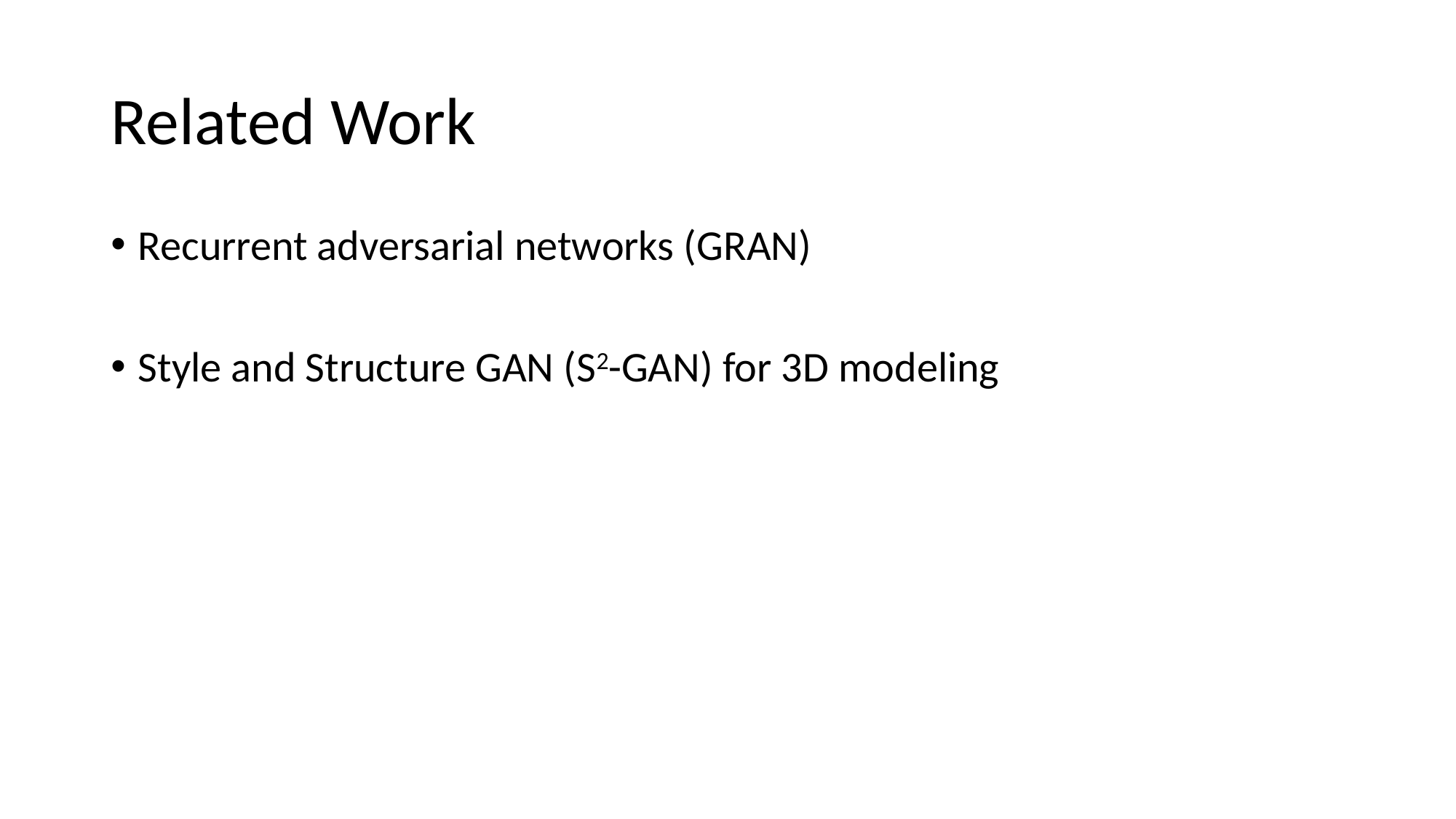

# Related Work
Recurrent adversarial networks (GRAN)

Style and Structure GAN (S2-GAN) for 3D modeling